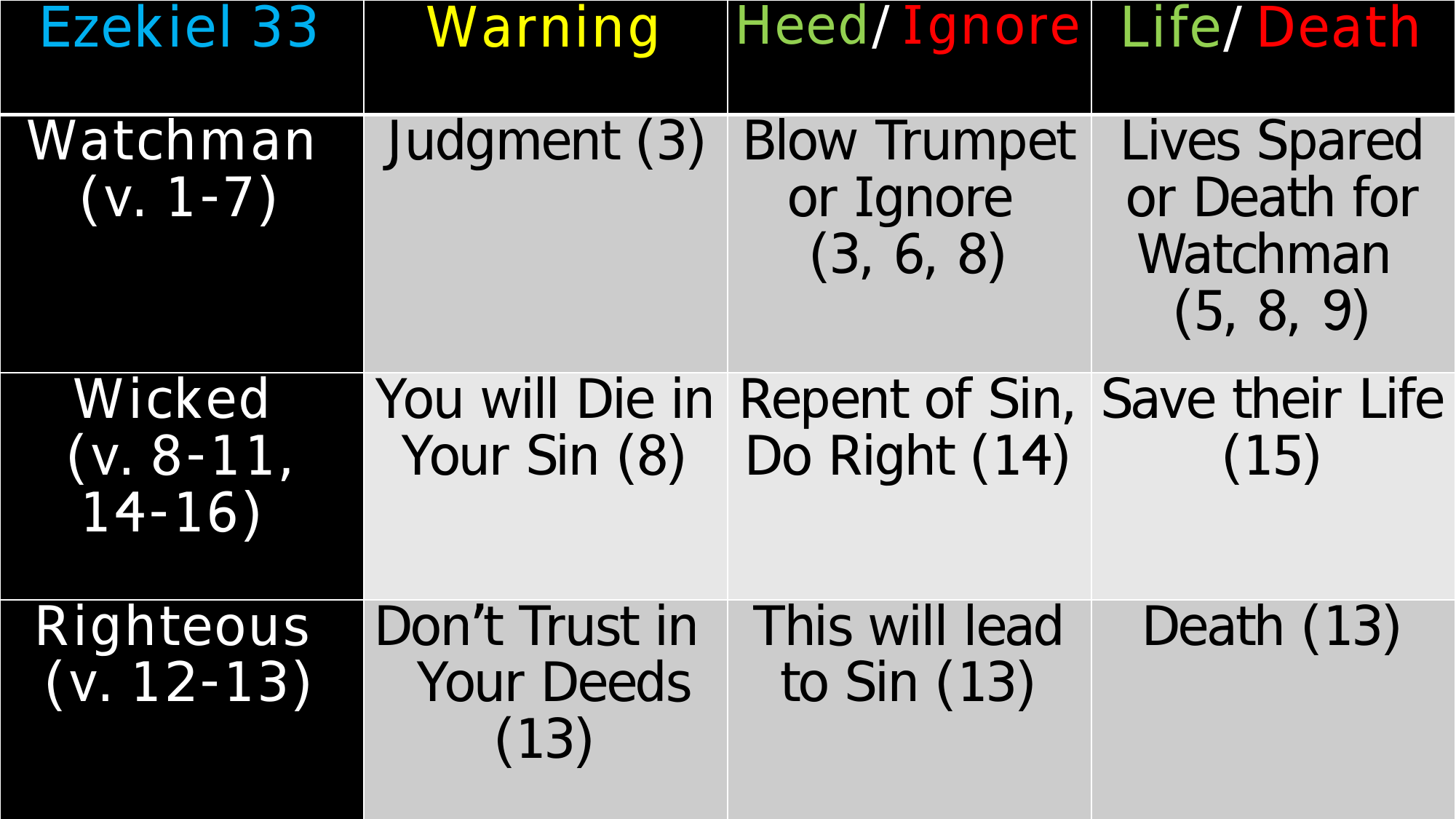

| Ezekiel 33 | Warning | Heed/Ignore | Life/Death |
| --- | --- | --- | --- |
| Watchman (v. 1-7) | Judgment (3) | Blow Trumpet or Ignore (3, 6, 8) | Lives Spared or Death for Watchman (5, 8, 9) |
| Wicked (v. 8-11, 14-16) | You will Die in Your Sin (8) | Repent of Sin, Do Right (14) | Save their Life (15) |
| Righteous (v. 12-13) | Don’t Trust in Your Deeds (13) | This will lead to Sin (13) | Death (13) |